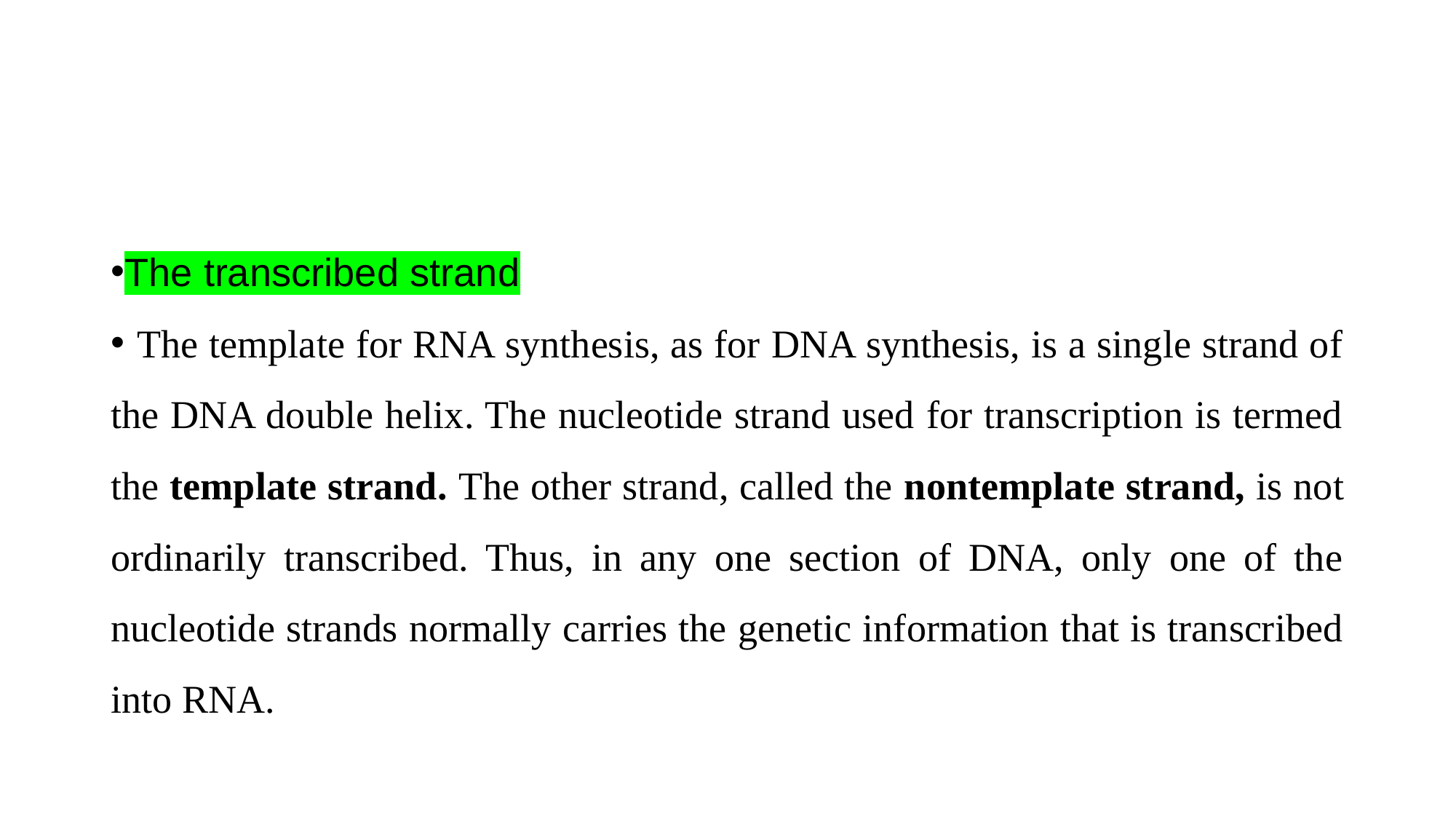

The transcribed strand
 The template for RNA synthesis, as for DNA synthesis, is a single strand of the DNA double helix. The nucleotide strand used for transcription is termed the template strand. The other strand, called the nontemplate strand, is not ordinarily transcribed. Thus, in any one section of DNA, only one of the nucleotide strands normally carries the genetic information that is transcribed into RNA.